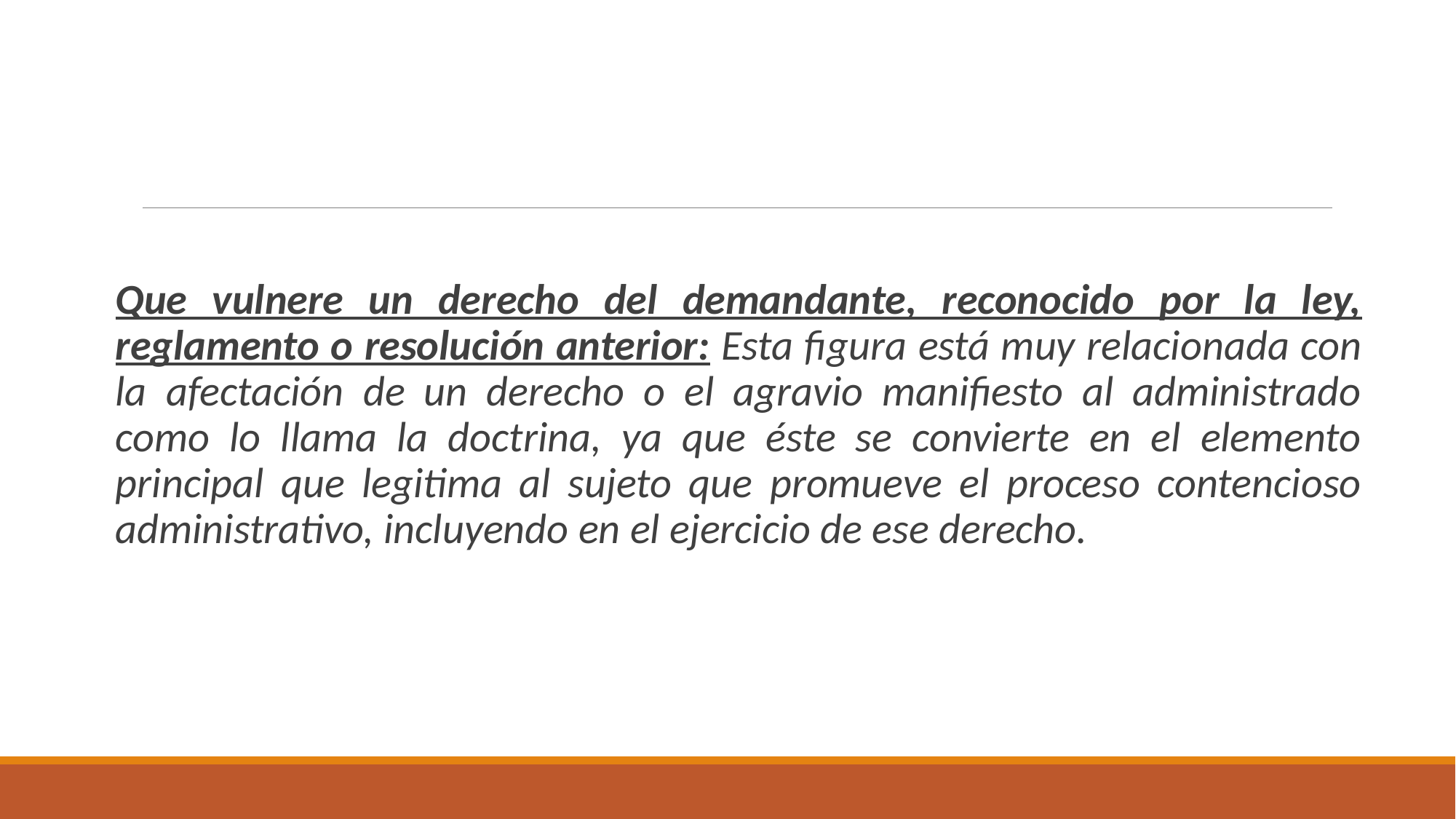

#
Que vulnere un derecho del demandante, reconocido por la ley, reglamento o resolución anterior: Esta figura está muy relacionada con la afectación de un derecho o el agravio manifiesto al administrado como lo llama la doctrina, ya que éste se convierte en el elemento principal que legitima al sujeto que promueve el proceso contencioso administrativo, incluyendo en el ejercicio de ese derecho.